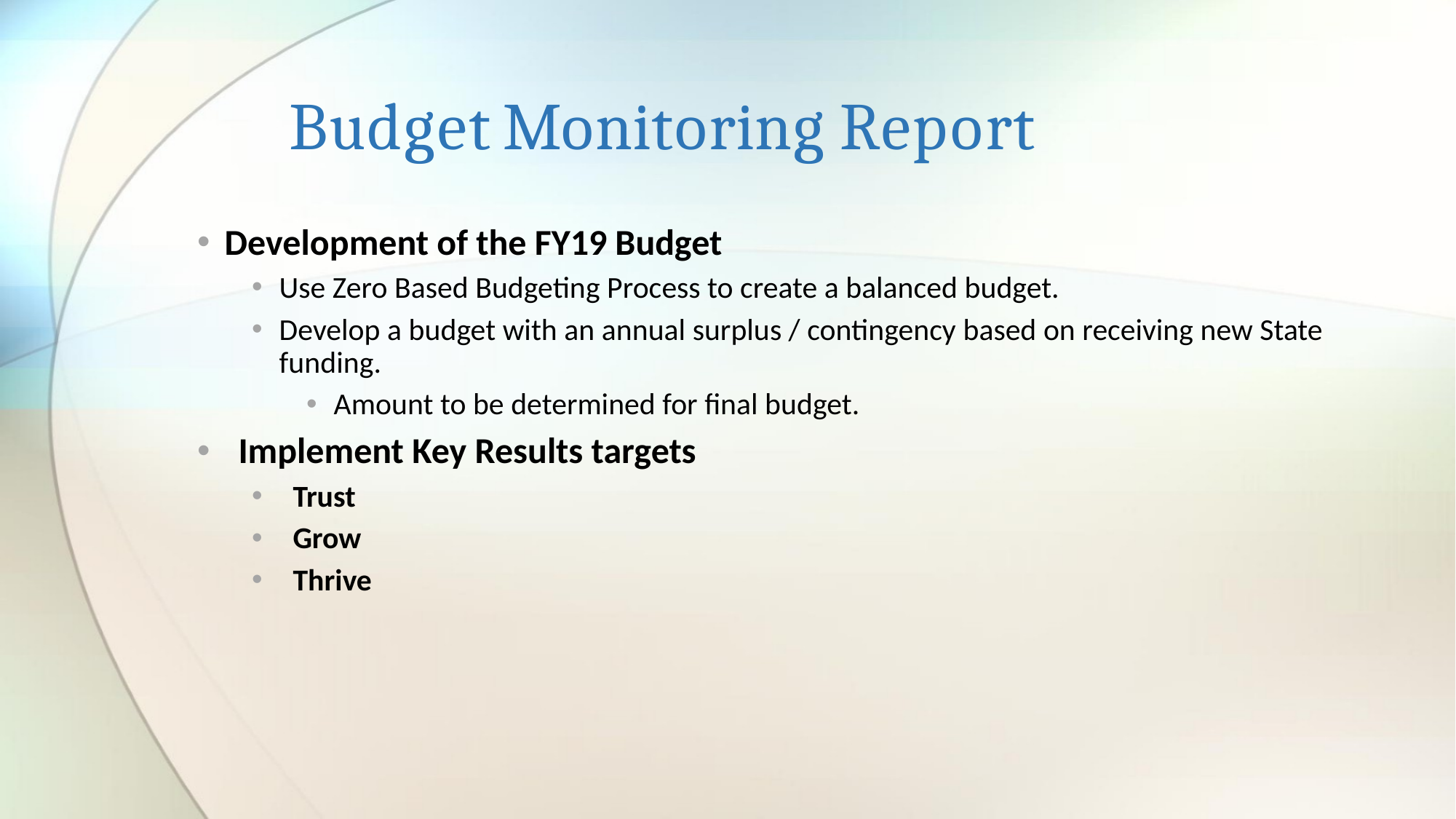

# Budget Monitoring Report
Development of the FY19 Budget
Use Zero Based Budgeting Process to create a balanced budget.
Develop a budget with an annual surplus / contingency based on receiving new State funding.
Amount to be determined for final budget.
Implement Key Results targets
Trust
Grow
Thrive